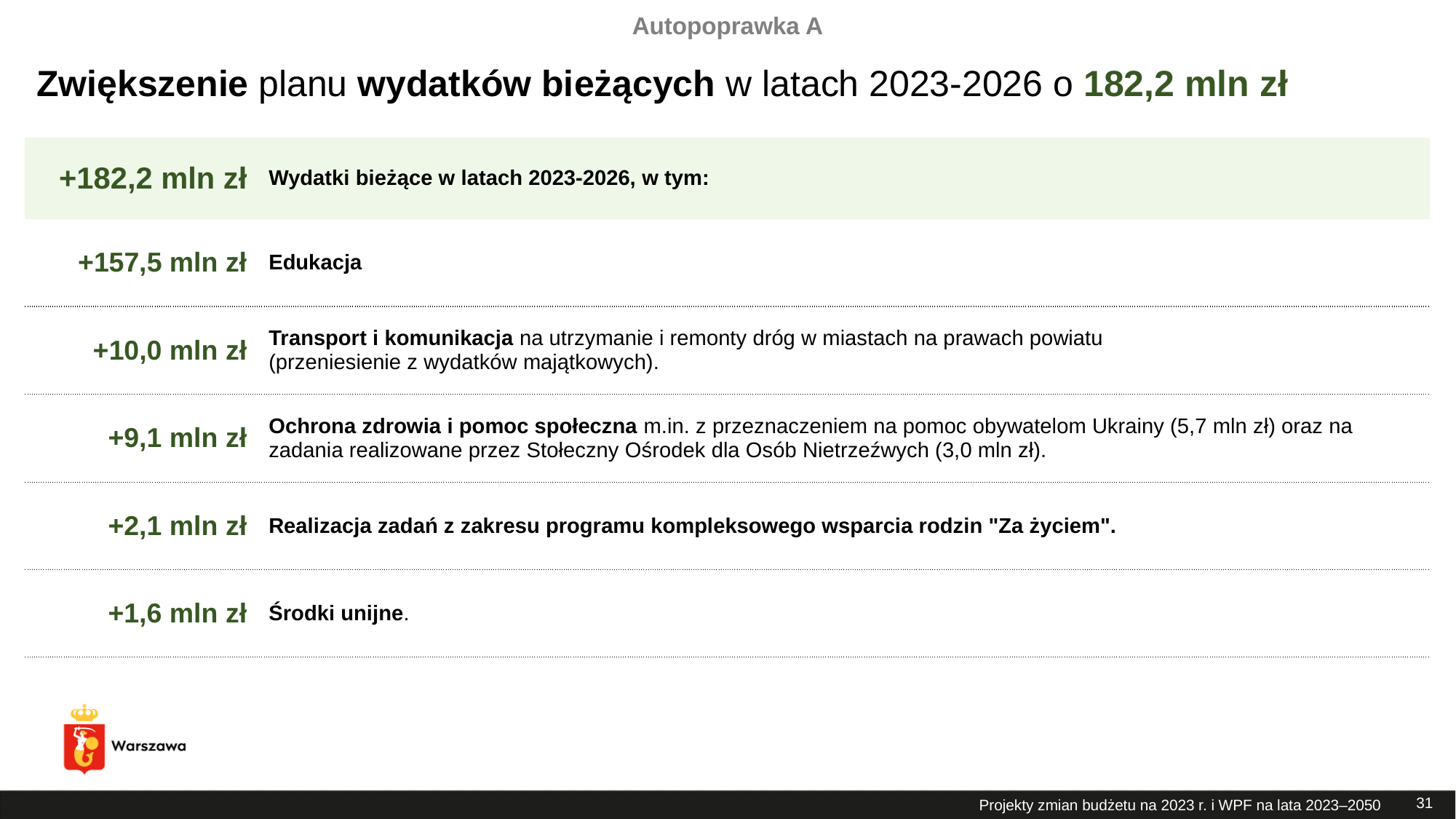

Autopoprawka A
# Zwiększenie planu wydatków bieżących w latach 2023-2026 o 182,2 mln zł
| +182,2 mln zł | Wydatki bieżące w latach 2023-2026, w tym: |
| --- | --- |
| +157,5 mln zł | Edukacja |
| +10,0 mln zł | Transport i komunikacja na utrzymanie i remonty dróg w miastach na prawach powiatu (przeniesienie z wydatków majątkowych). |
| +9,1 mln zł | Ochrona zdrowia i pomoc społeczna m.in. z przeznaczeniem na pomoc obywatelom Ukrainy (5,7 mln zł) oraz na zadania realizowane przez Stołeczny Ośrodek dla Osób Nietrzeźwych (3,0 mln zł). |
| +2,1 mln zł | Realizacja zadań z zakresu programu kompleksowego wsparcia rodzin "Za życiem". |
| +1,6 mln zł | Środki unijne. |
31
Projekty zmian budżetu na 2023 r. i WPF na lata 2023–2050